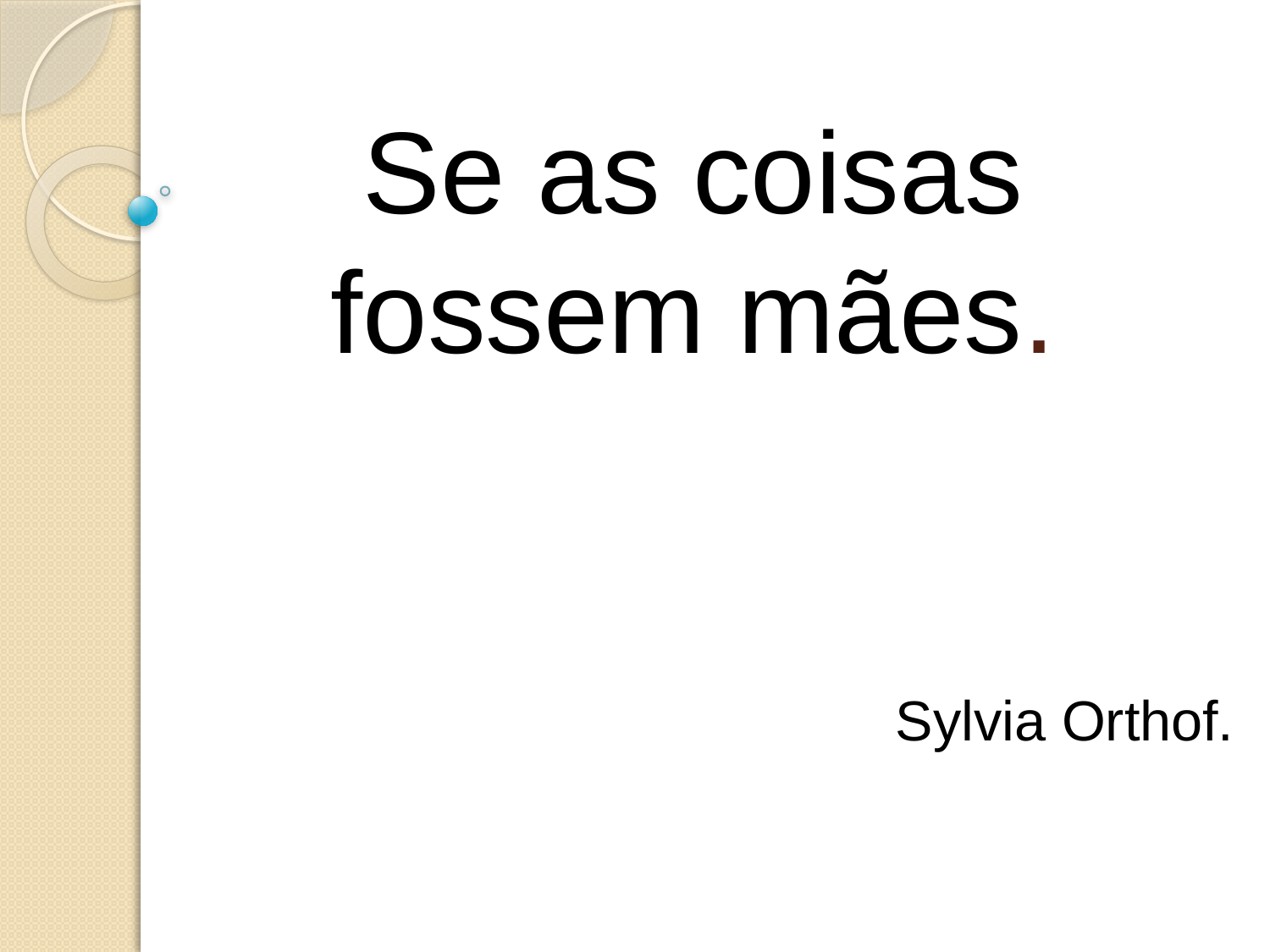

# Se as coisas fossem mães.
Sylvia Orthof.